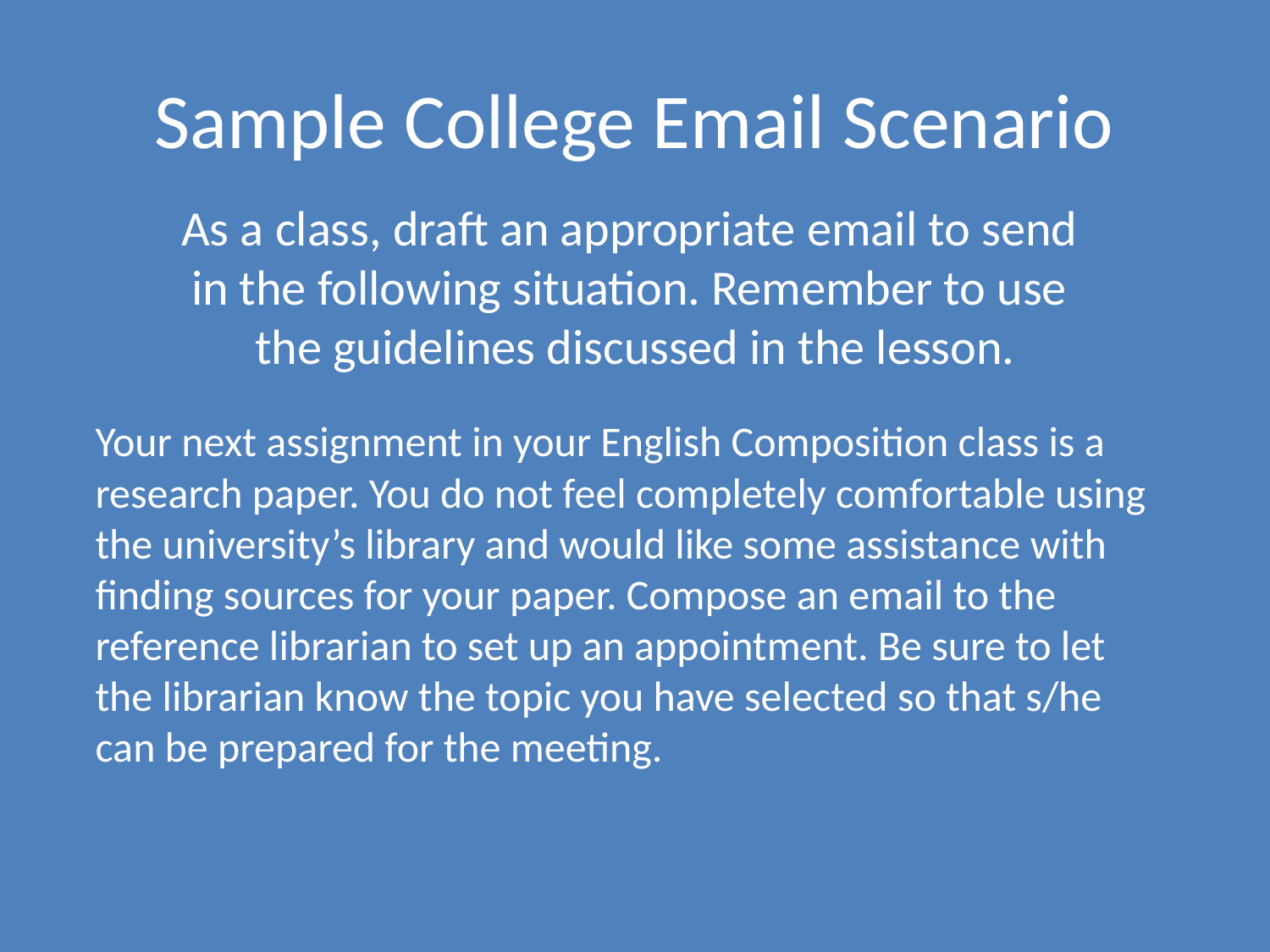

# Sample College Email Scenario
As a class, draft an appropriate email to send
in the following situation. Remember to use
the guidelines discussed in the lesson.
Your next assignment in your English Composition class is a research paper. You do not feel completely comfortable using
the university’s library and would like some assistance with
finding sources for your paper. Compose an email to the
reference librarian to set up an appointment. Be sure to let
the librarian know the topic you have selected so that s/he
can be prepared for the meeting.